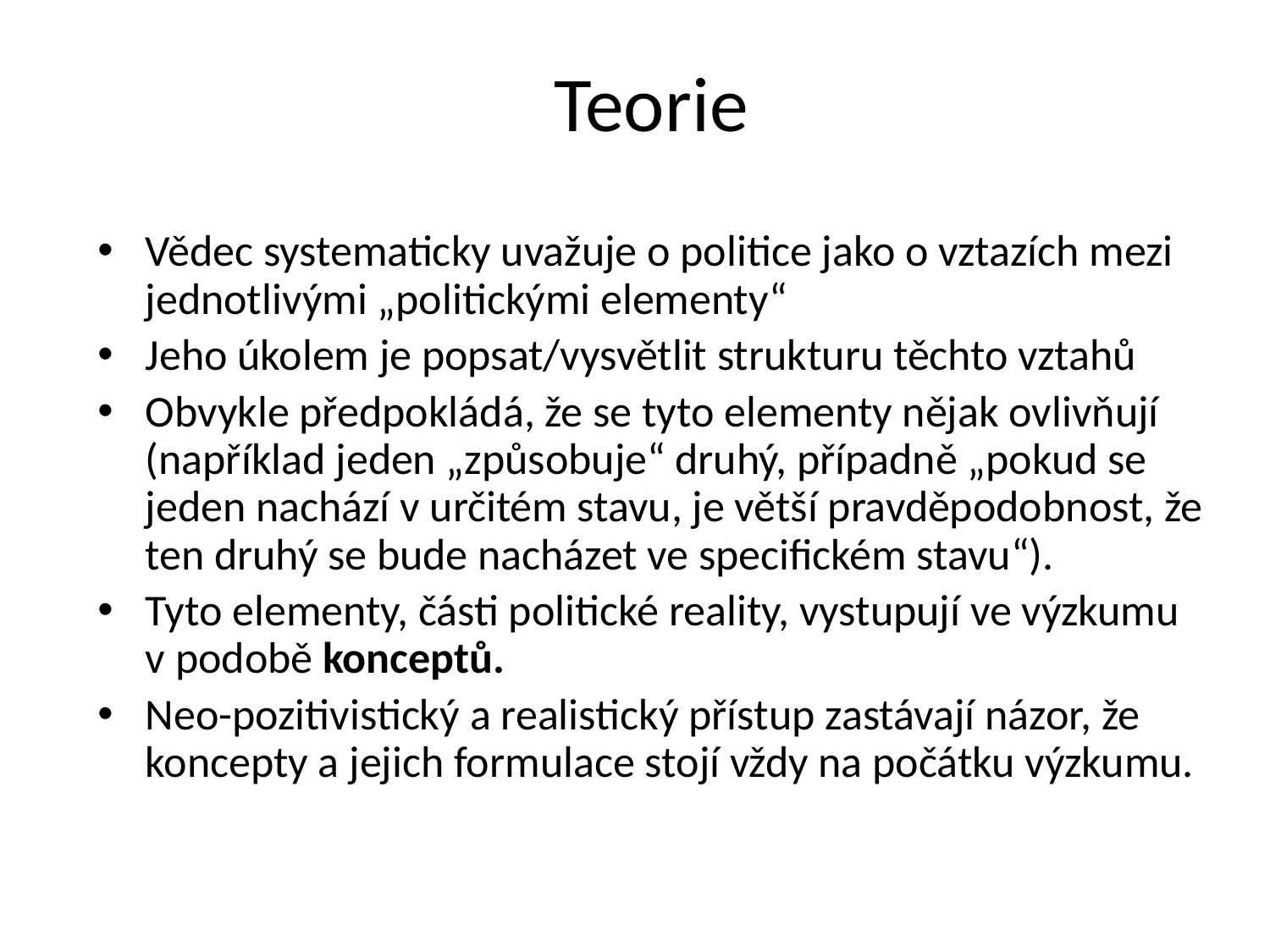

# Teorie
Vědec systematicky uvažuje o politice jako o vztazích mezi jednotlivými „politickými elementy“
Jeho úkolem je popsat/vysvětlit strukturu těchto vztahů
Obvykle předpokládá, že se tyto elementy nějak ovlivňují (například jeden „způsobuje“ druhý, případně „pokud se jeden nachází v určitém stavu, je větší pravděpodobnost, že ten druhý se bude nacházet ve specifickém stavu“).
Tyto elementy, části politické reality, vystupují ve výzkumu v podobě konceptů.
Neo-pozitivistický a realistický přístup zastávají názor, že koncepty a jejich formulace stojí vždy na počátku výzkumu.